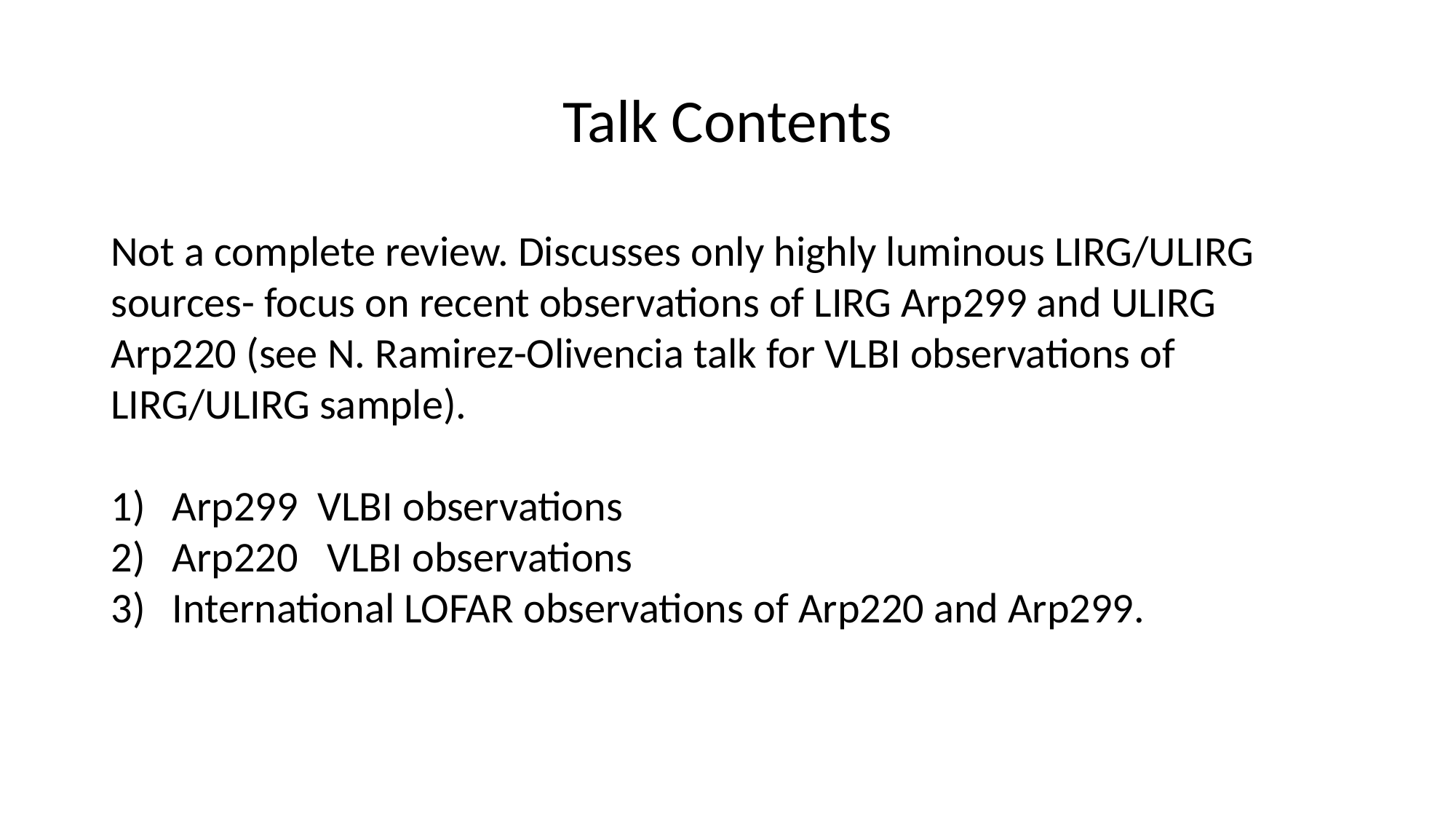

# Talk Contents
Not a complete review. Discusses only highly luminous LIRG/ULIRG sources- focus on recent observations of LIRG Arp299 and ULIRG Arp220 (see N. Ramirez-Olivencia talk for VLBI observations of LIRG/ULIRG sample).

Arp299  VLBI observations
Arp220   VLBI observations
International LOFAR observations of Arp220 and Arp299.